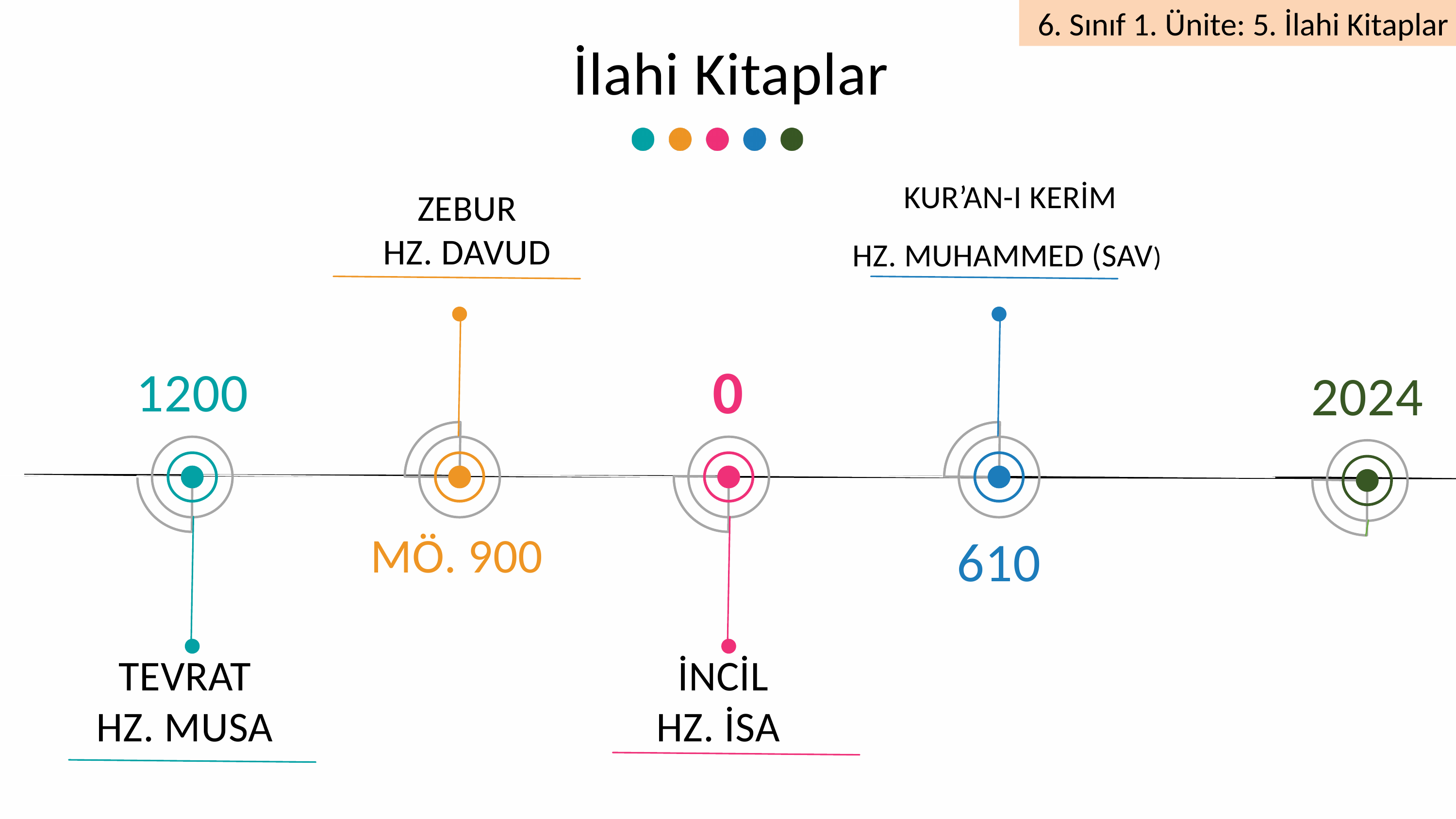

İlahi Kitaplar

KUR’AN-I KERİM
HZ. MUHAMMED (SAV)

ZEBUR
HZ. DAVUD

0
1200
2024

MÖ. 900
610

TEVRAT
HZ. MUSA

İNCİL
HZ. İSA